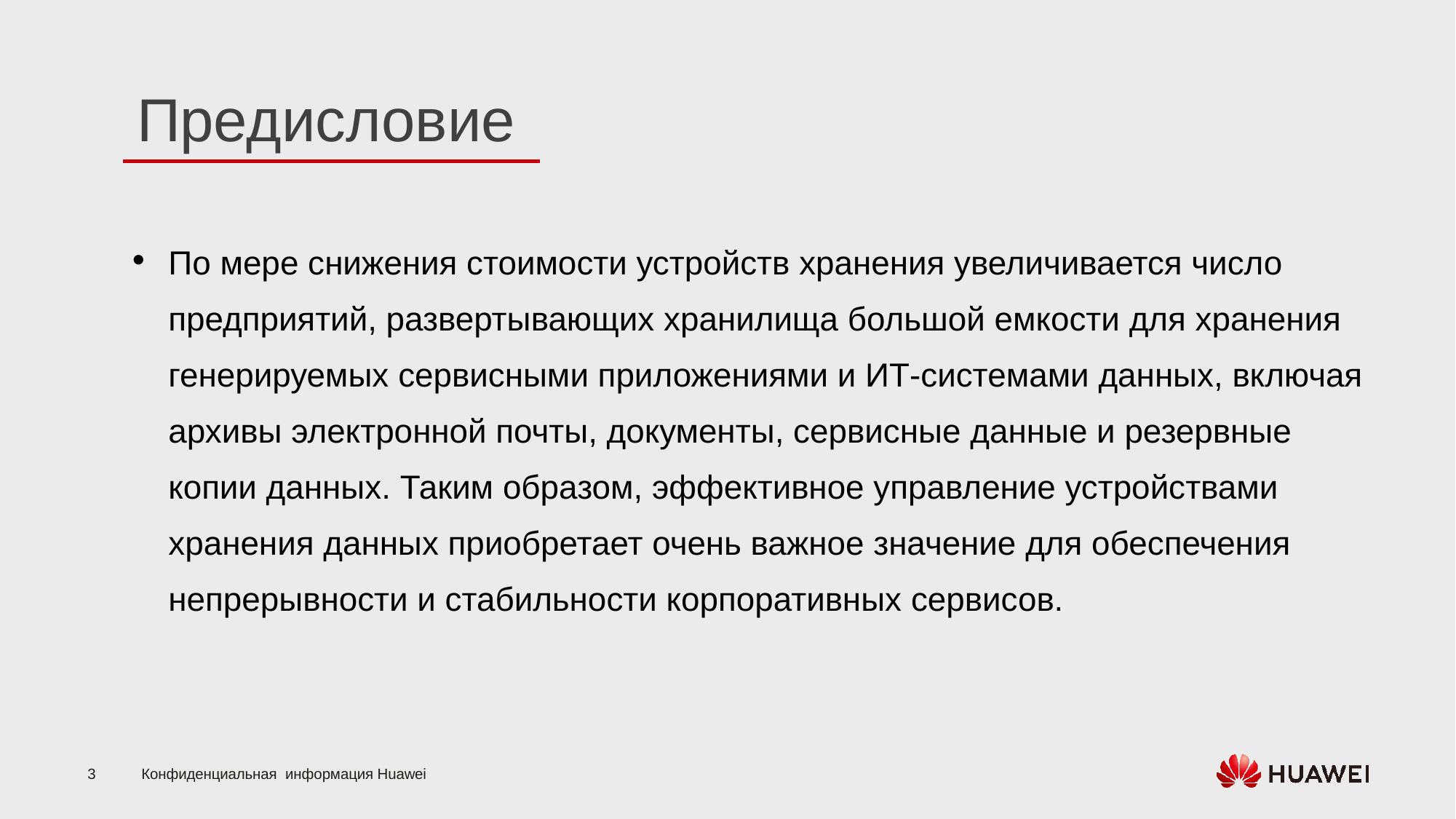

По мере снижения стоимости устройств хранения увеличивается число предприятий, развертывающих хранилища большой емкости для хранения генерируемых сервисными приложениями и ИТ-системами данных, включая архивы электронной почты, документы, сервисные данные и резервные копии данных. Таким образом, эффективное управление устройствами хранения данных приобретает очень важное значение для обеспечения непрерывности и стабильности корпоративных сервисов.